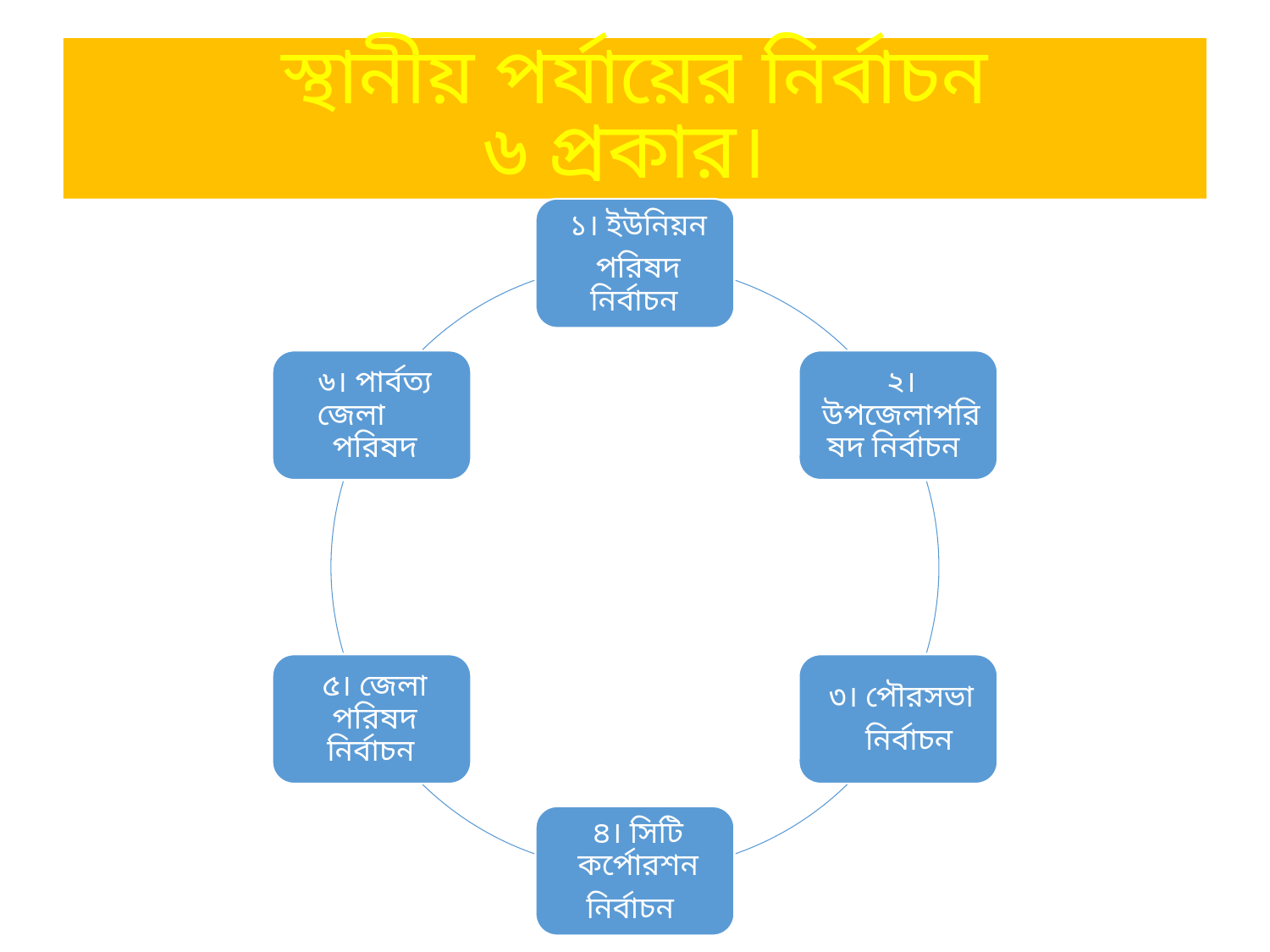

স্থানীয় পর্যায়ের নির্বাচন
৬ প্রকার।

১। ইউনিয়ন
পরিষদ নির্বাচন
২। উপজেলাপরিষদ নির্বাচন
৩। পৌরসভা
    নির্বাচন
৪। সিটি কর্পোরশন
নির্বাচন
৫। জেলা পরিষদ নির্বাচন
৬। পার্বত্য জেলা       পরিষদ